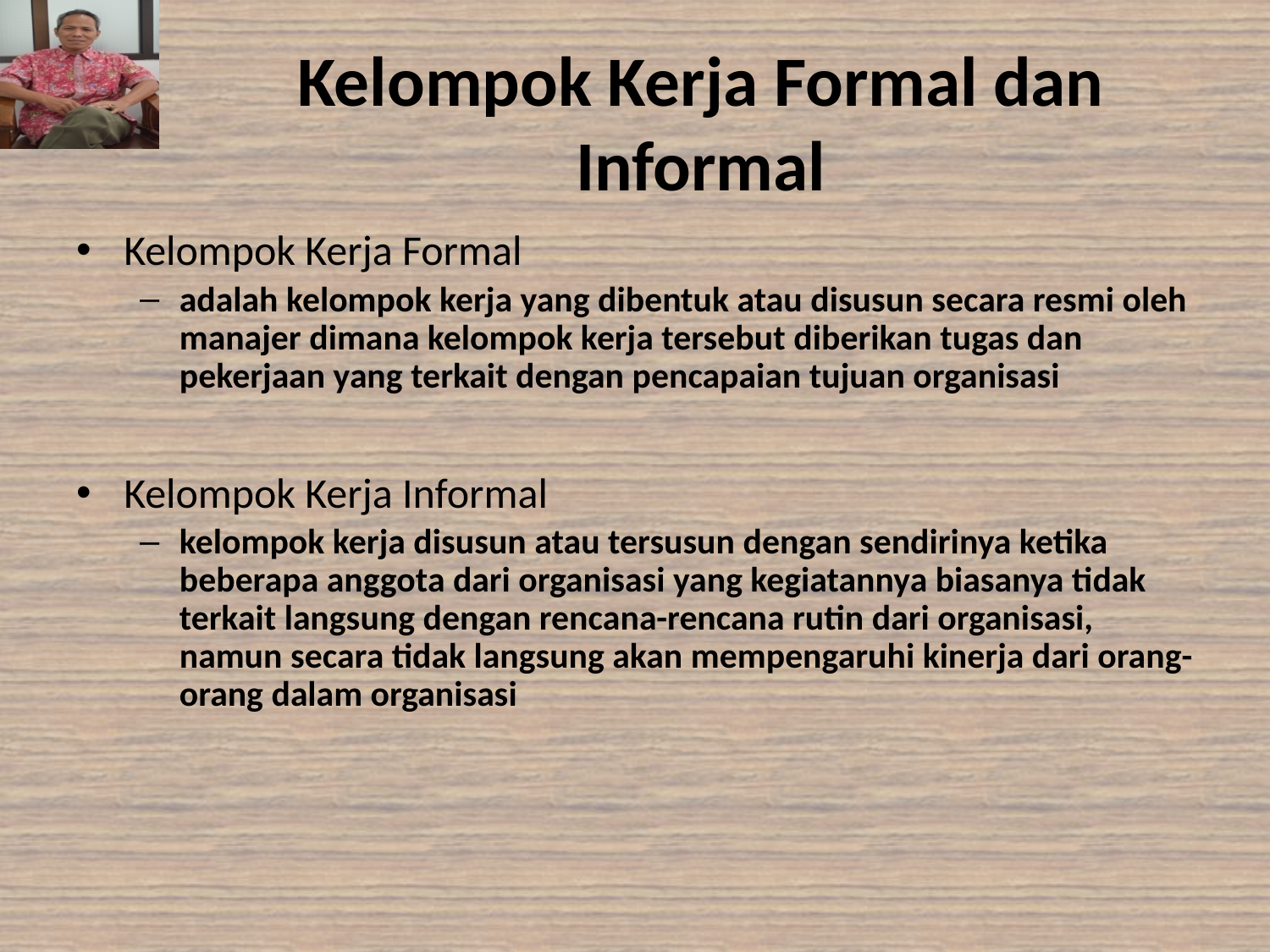

# Kelompok Kerja Formal dan Informal
Kelompok Kerja Formal
adalah kelompok kerja yang dibentuk atau disusun secara resmi oleh manajer dimana kelompok kerja tersebut diberikan tugas dan pekerjaan yang terkait dengan pencapaian tujuan organisasi

Kelompok Kerja Informal
kelompok kerja disusun atau tersusun dengan sendirinya ketika beberapa anggota dari organisasi yang kegiatannya biasanya tidak terkait langsung dengan rencana-rencana rutin dari organisasi, namun secara tidak langsung akan mempengaruhi kinerja dari orang-orang dalam organisasi